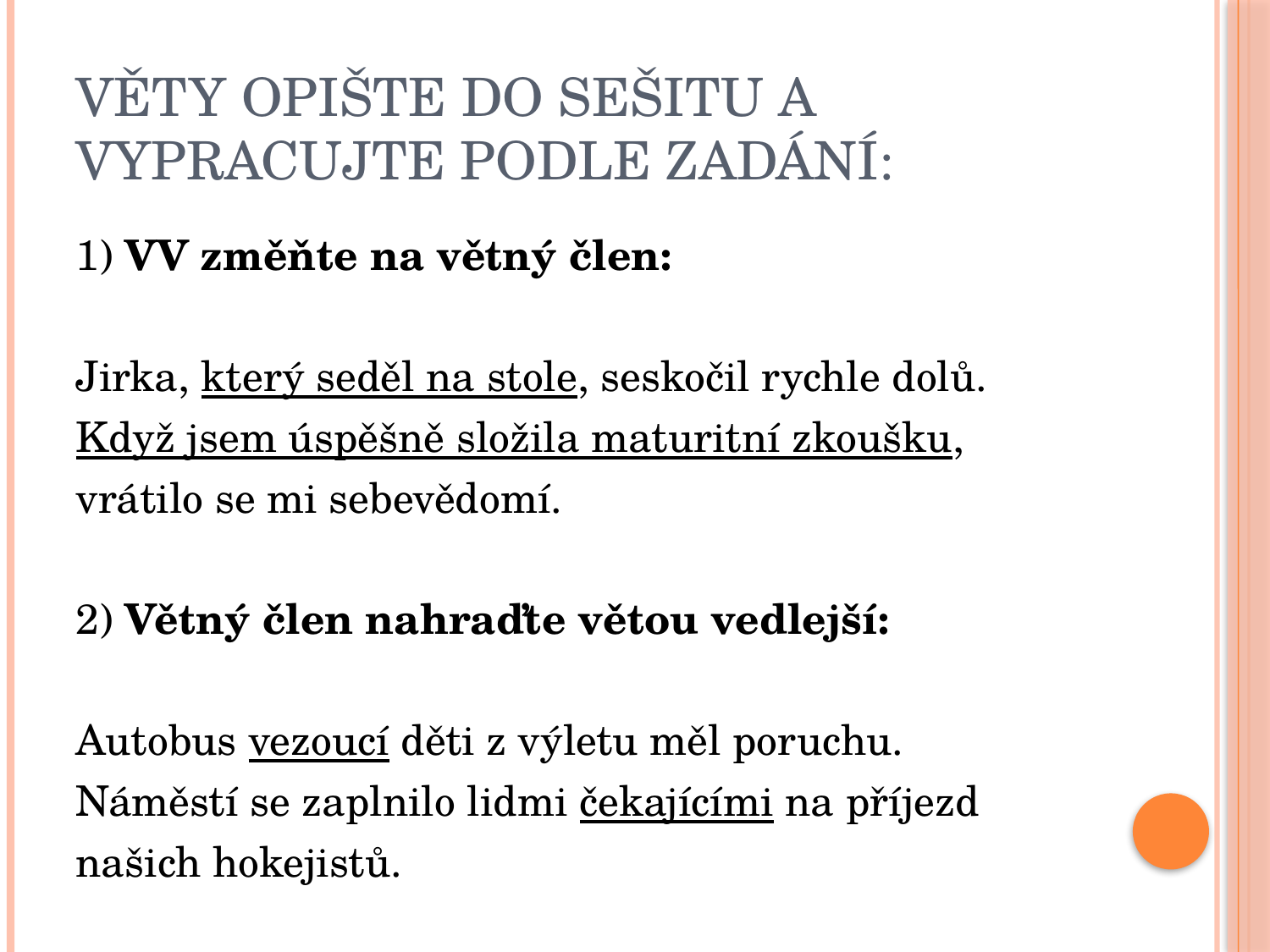

# Věty opište do sešitu a vypracujte podle zadání:
1) VV změňte na větný člen:

Jirka, který seděl na stole, seskočil rychle dolů.
Když jsem úspěšně složila maturitní zkoušku,
vrátilo se mi sebevědomí.

2) Větný člen nahraďte větou vedlejší:

Autobus vezoucí děti z výletu měl poruchu.
Náměstí se zaplnilo lidmi čekajícími na příjezd
našich hokejistů.